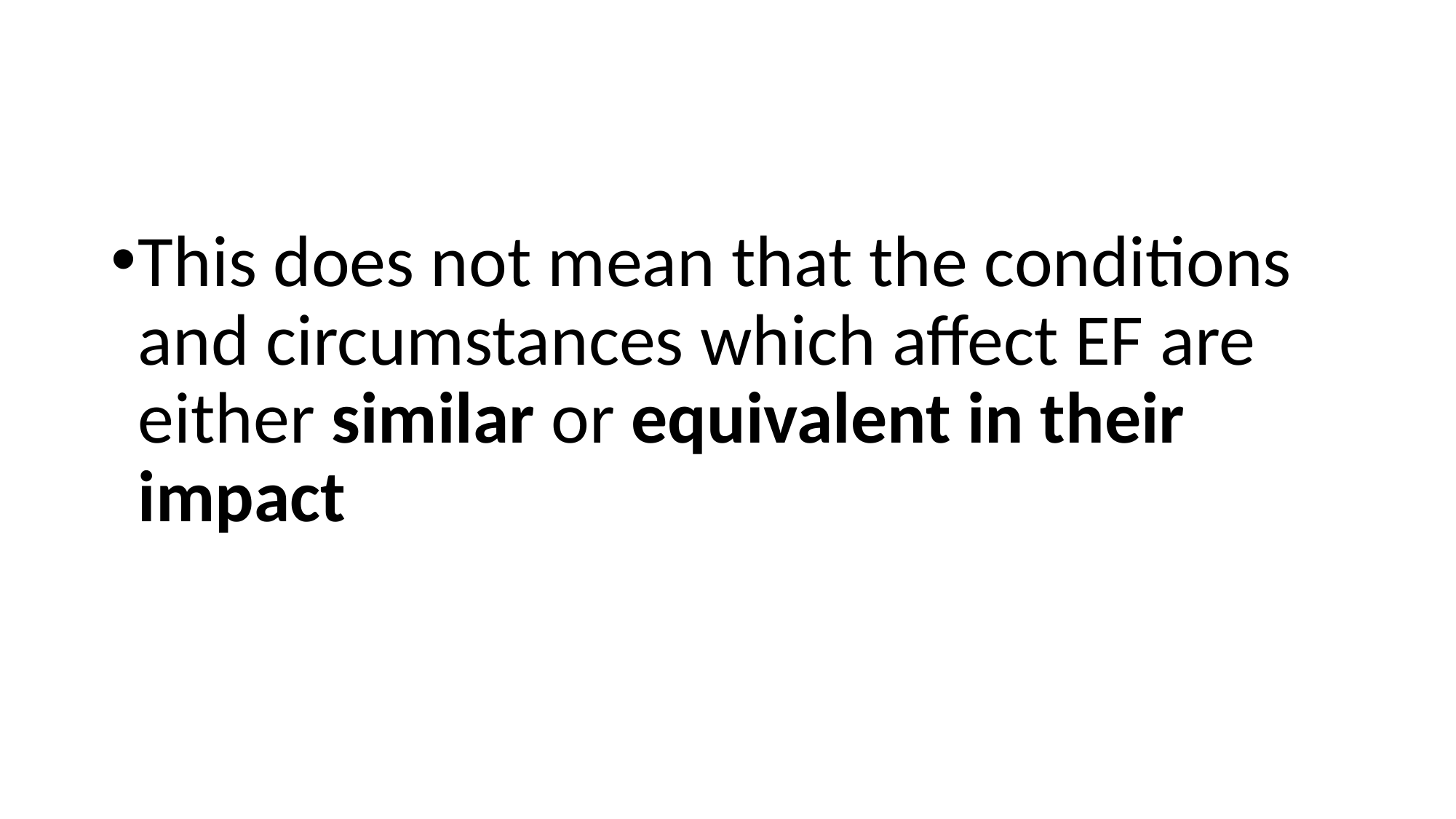

#
This does not mean that the conditions and circumstances which affect EF are either similar or equivalent in their impact